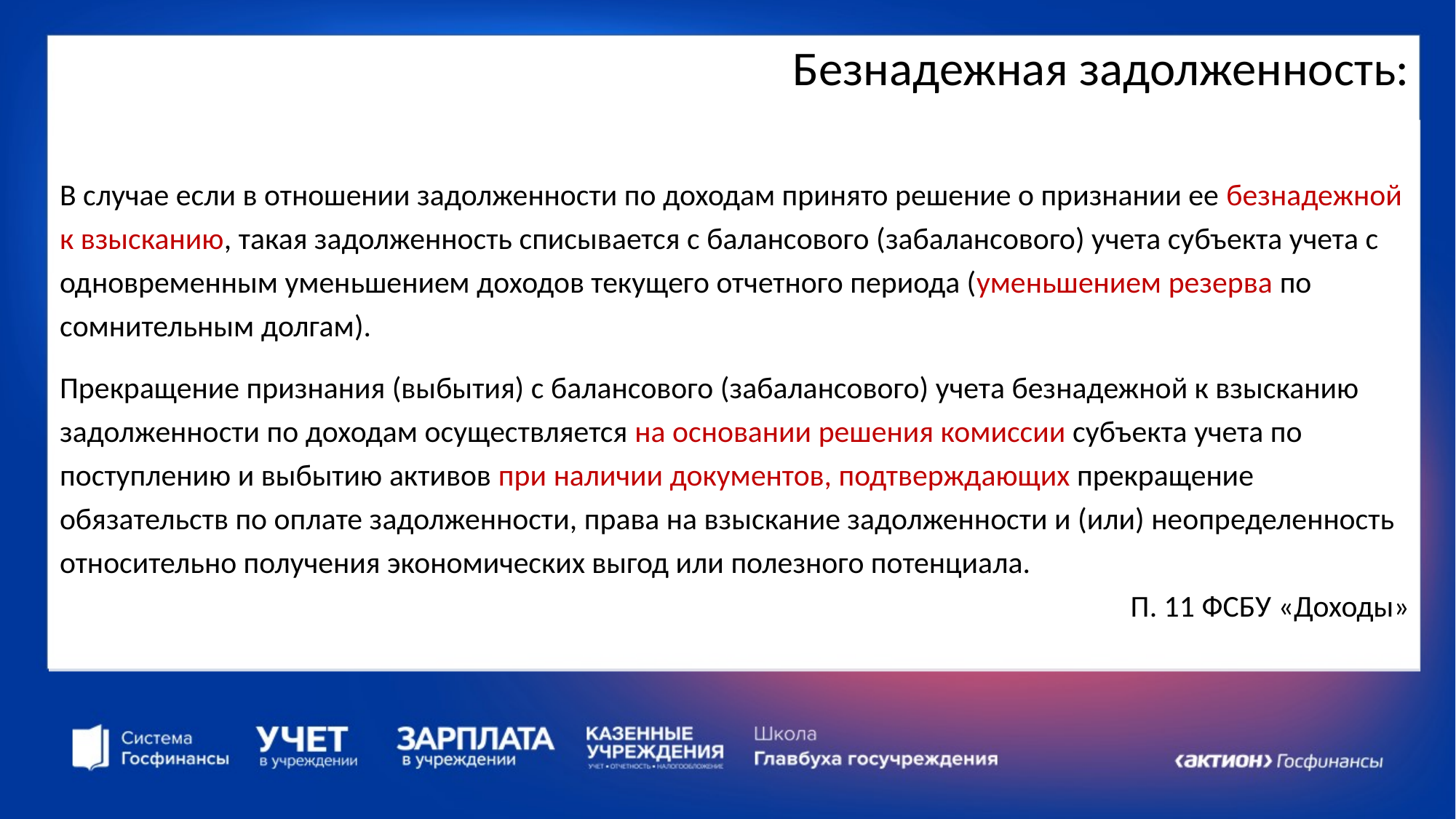

# Безнадежная задолженность:
В случае если в отношении задолженности по доходам принято решение о признании ее безнадежной к взысканию, такая задолженность списывается с балансового (забалансового) учета субъекта учета с одновременным уменьшением доходов текущего отчетного периода (уменьшением резерва по сомнительным долгам).
Прекращение признания (выбытия) с балансового (забалансового) учета безнадежной к взысканию задолженности по доходам осуществляется на основании решения комиссии субъекта учета по поступлению и выбытию активов при наличии документов, подтверждающих прекращение обязательств по оплате задолженности, права на взыскание задолженности и (или) неопределенность относительно получения экономических выгод или полезного потенциала.
П. 11 ФСБУ «Доходы»